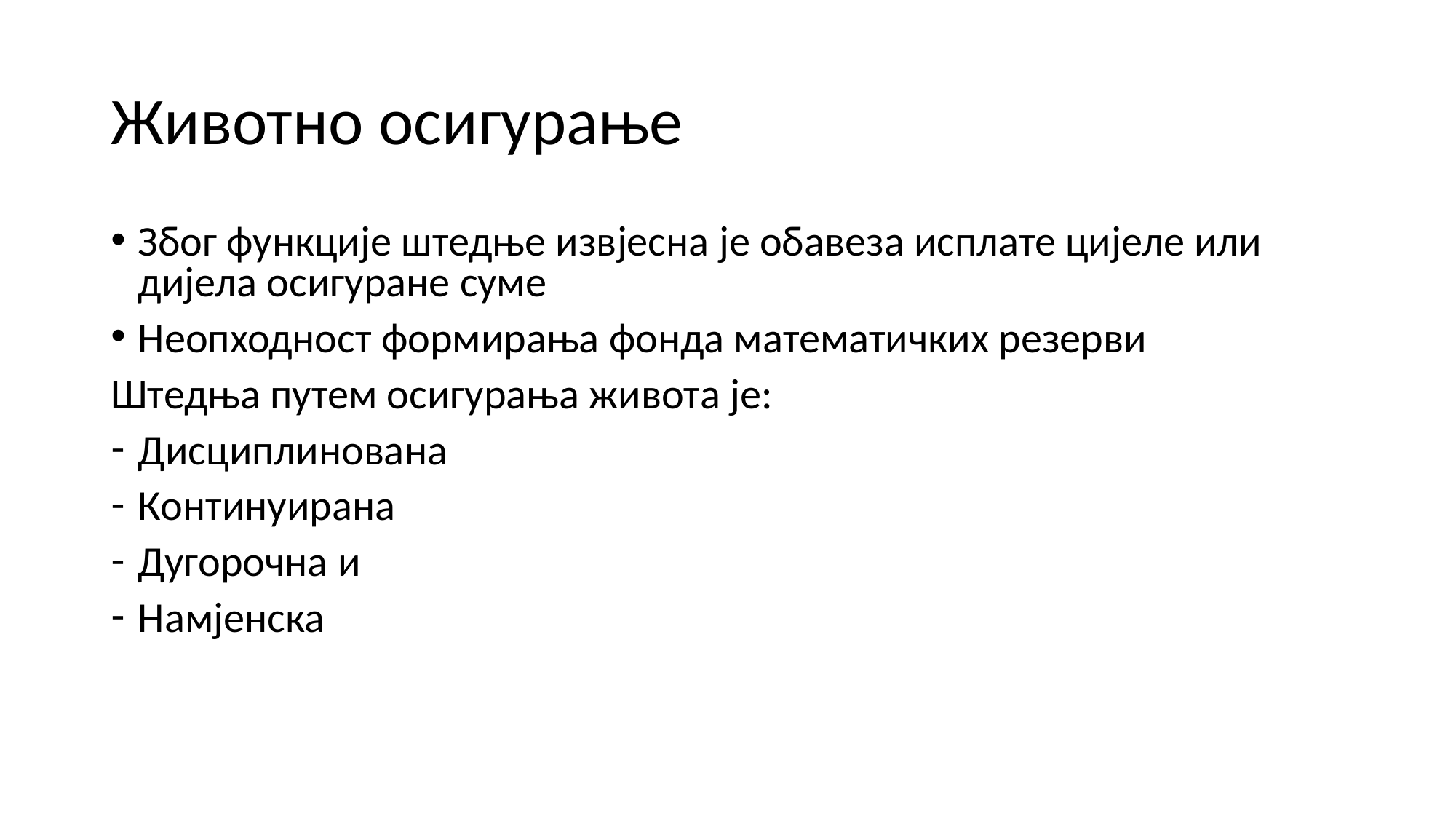

# Животно осигурање
Због функције штедње извјесна је обавеза исплате цијеле или дијела осигуране суме
Неопходност формирања фонда математичких резерви
Штедња путем осигурања живота је:
Дисциплинована
Континуирана
Дугорочна и
Намјенска